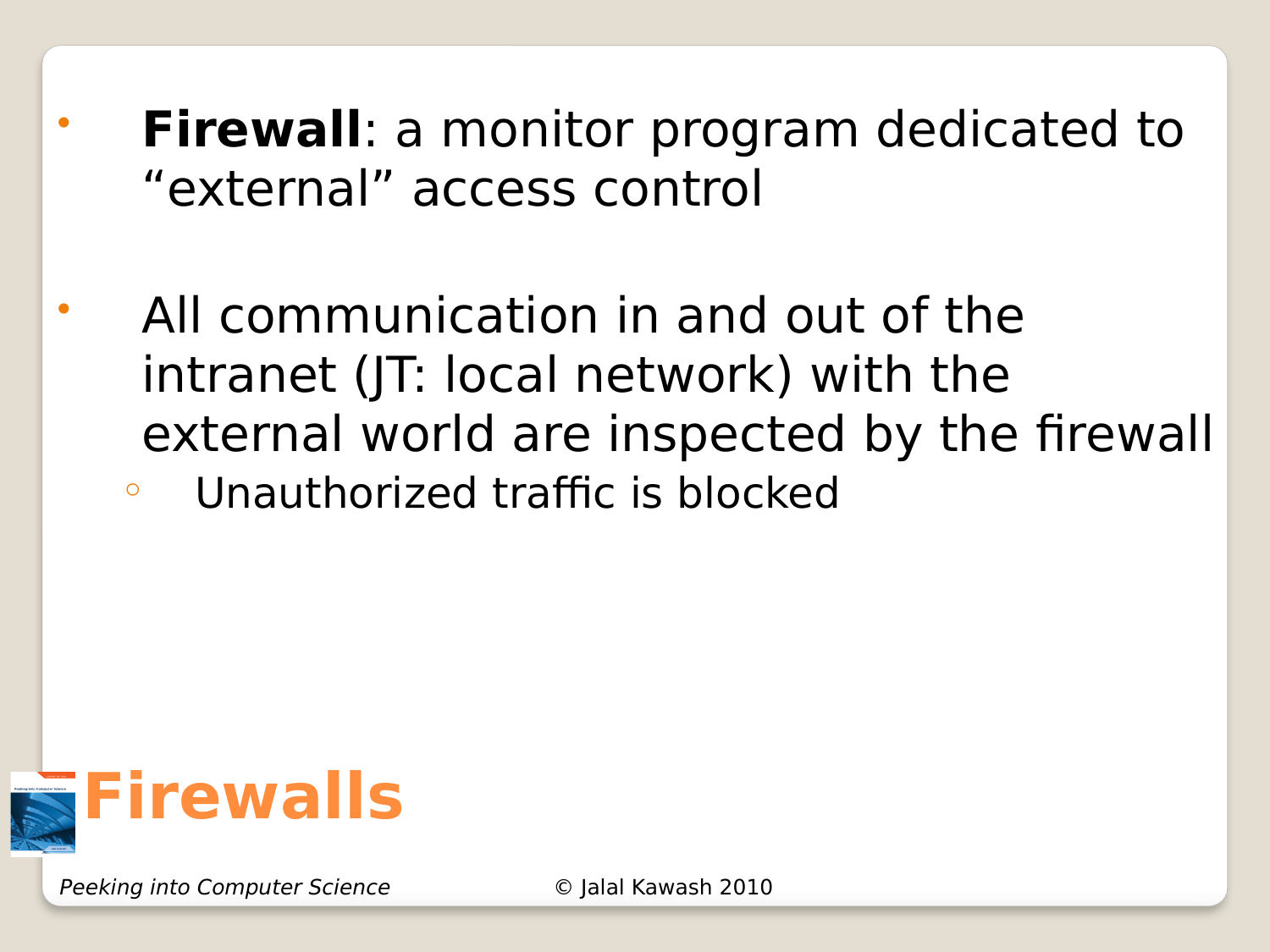

Firewall: a monitor program dedicated to “external” access control

All communication in and out of the intranet (JT: local network) with the external world are inspected by the firewall
Unauthorized traffic is blocked
# Firewalls